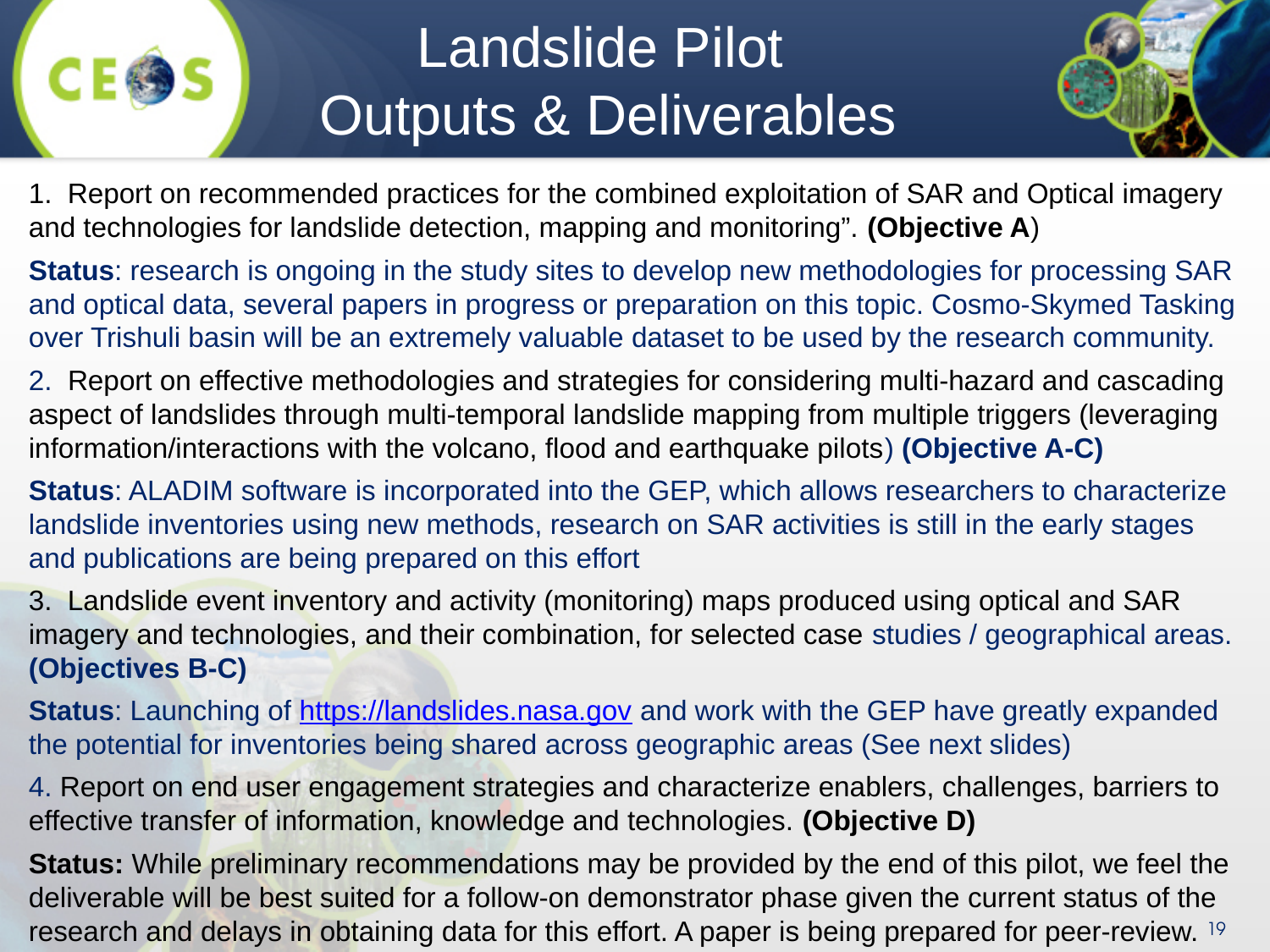

# Landslide Pilot Outputs & Deliverables
1.  Report on recommended practices for the combined exploitation of SAR and Optical imagery and technologies for landslide detection, mapping and monitoring”. (Objective A)
Status: research is ongoing in the study sites to develop new methodologies for processing SAR and optical data, several papers in progress or preparation on this topic. Cosmo-Skymed Tasking over Trishuli basin will be an extremely valuable dataset to be used by the research community.
2.  Report on effective methodologies and strategies for considering multi-hazard and cascading aspect of landslides through multi-temporal landslide mapping from multiple triggers (leveraging information/interactions with the volcano, flood and earthquake pilots) (Objective A-C)
Status: ALADIM software is incorporated into the GEP, which allows researchers to characterize landslide inventories using new methods, research on SAR activities is still in the early stages and publications are being prepared on this effort
3.  Landslide event inventory and activity (monitoring) maps produced using optical and SAR imagery and technologies, and their combination, for selected case studies / geographical areas. (Objectives B-C)
Status: Launching of https://landslides.nasa.gov and work with the GEP have greatly expanded the potential for inventories being shared across geographic areas (See next slides)
4. Report on end user engagement strategies and characterize enablers, challenges, barriers to effective transfer of information, knowledge and technologies. (Objective D)
Status: While preliminary recommendations may be provided by the end of this pilot, we feel the deliverable will be best suited for a follow-on demonstrator phase given the current status of the research and delays in obtaining data for this effort. A paper is being prepared for peer-review.